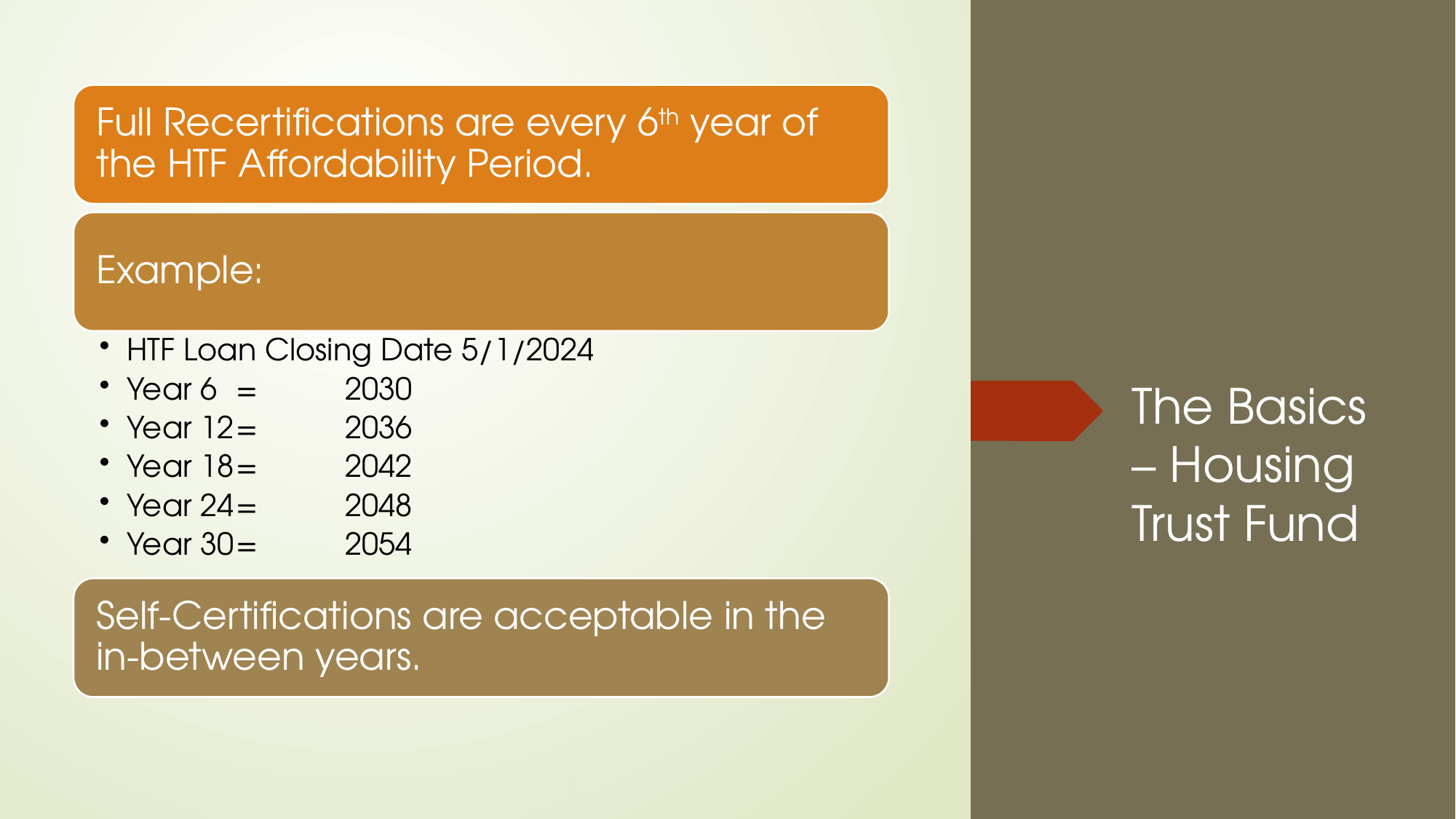

Full Recertifications are every 6th year of the HTF Affordability Period.
Example:
HTF Loan Closing Date 5/1/2024
Year 6	=	2030
Year 12	=	2036
Year 18	=	2042
Year 24	=	2048
Year 30	=	2054
Self-Certifications are acceptable in the in-between years.
# The Basics – Housing Trust Fund